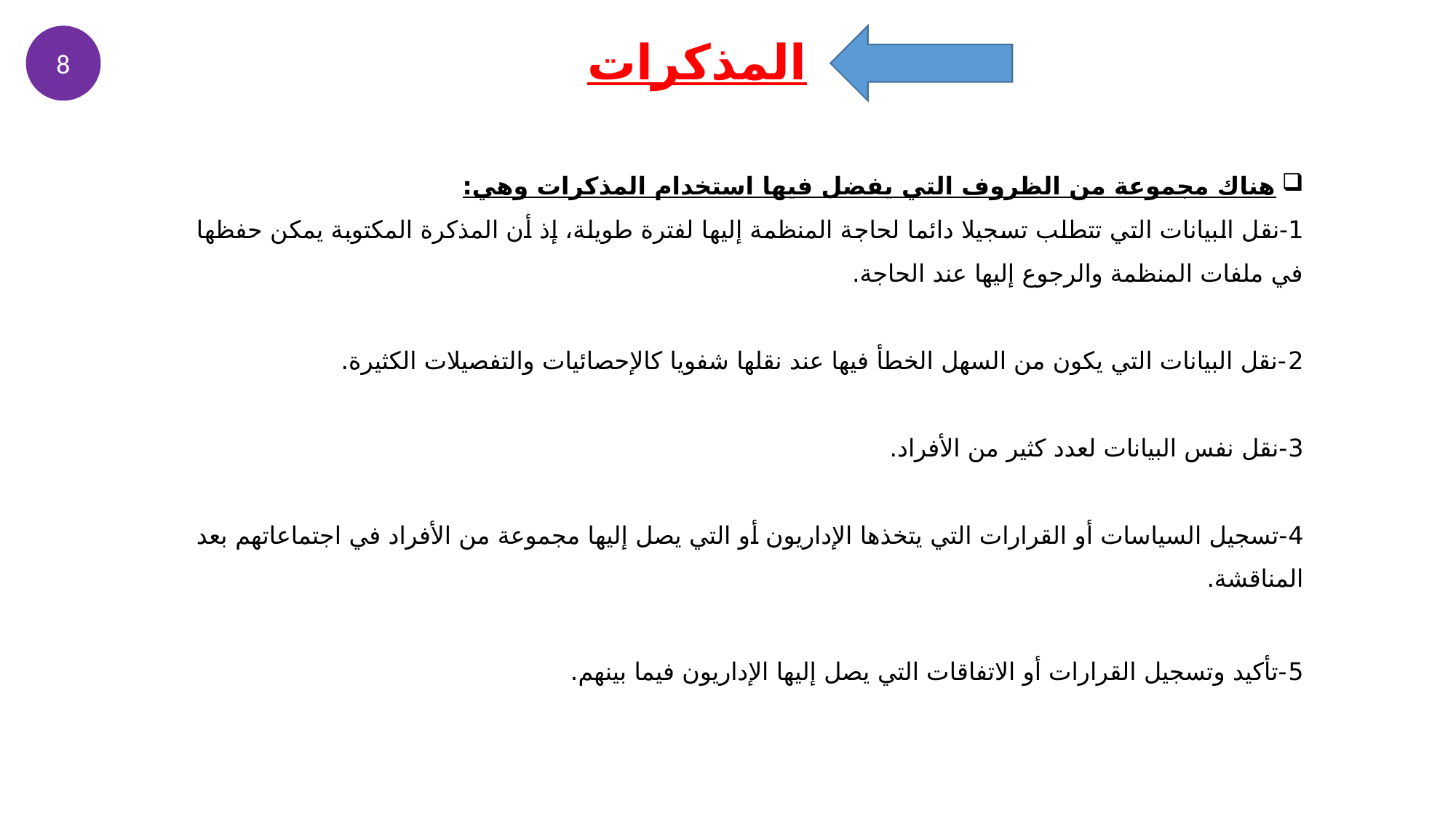

8
المذكرات

هناك مجموعة من الظروف التي يفضل فيها استخدام المذكرات وهي:
1-نقل البيانات التي تتطلب تسجيلا دائما لحاجة المنظمة إليها لفترة طويلة، إذ أن المذكرة المكتوبة يمكن حفظها في ملفات المنظمة والرجوع إليها عند الحاجة.

2-نقل البيانات التي يكون من السهل الخطأ فيها عند نقلها شفويا كالإحصائيات والتفصيلات الكثيرة.

3-نقل نفس البيانات لعدد كثير من الأفراد.

4-تسجيل السياسات أو القرارات التي يتخذها الإداريون أو التي يصل إليها مجموعة من الأفراد في اجتماعاتهم بعد المناقشة.

5-تأكيد وتسجيل القرارات أو الاتفاقات التي يصل إليها الإداريون فيما بينهم.